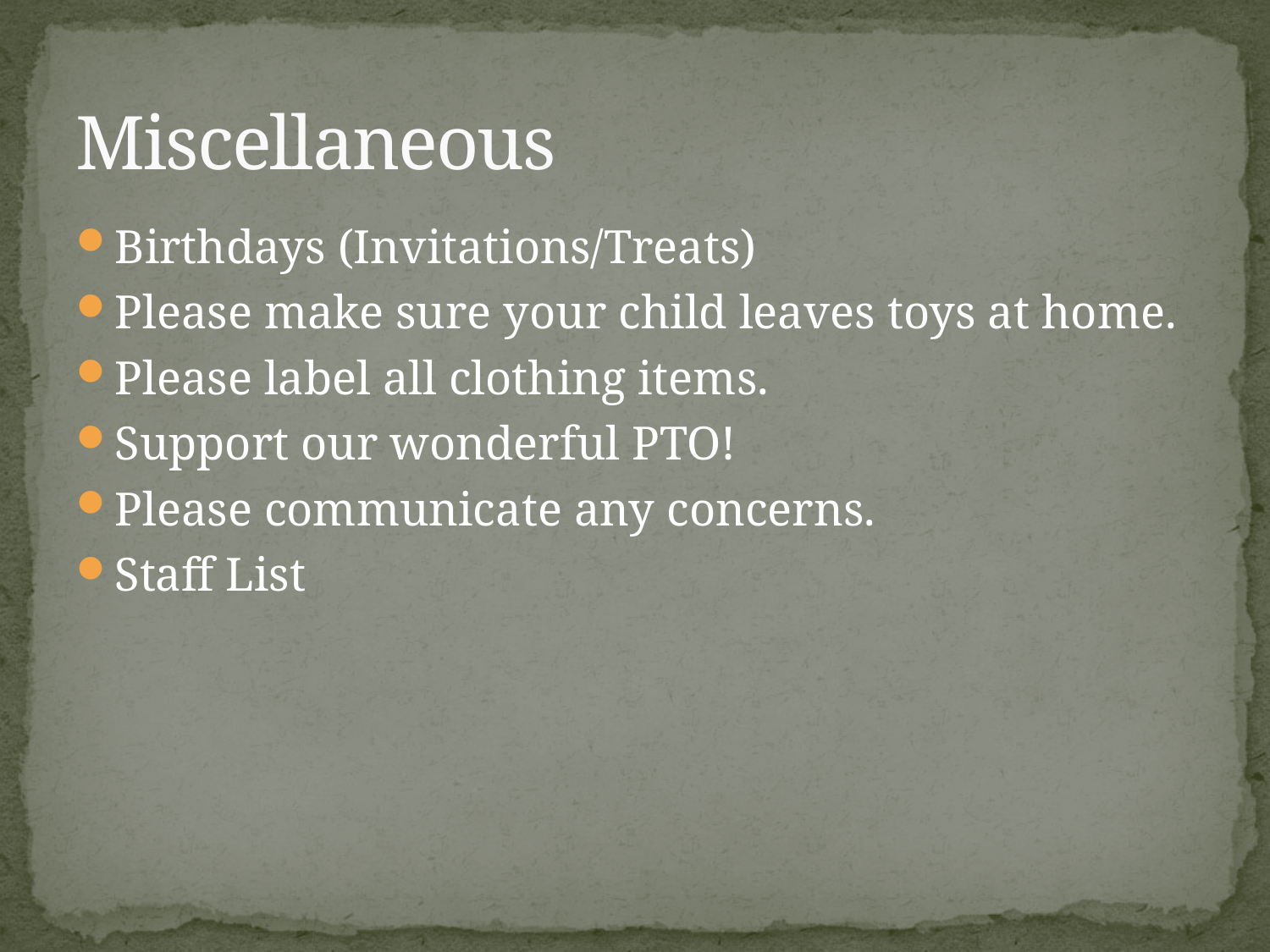

# Miscellaneous
Birthdays (Invitations/Treats)
Please make sure your child leaves toys at home.
Please label all clothing items.
Support our wonderful PTO!
Please communicate any concerns.
Staff List